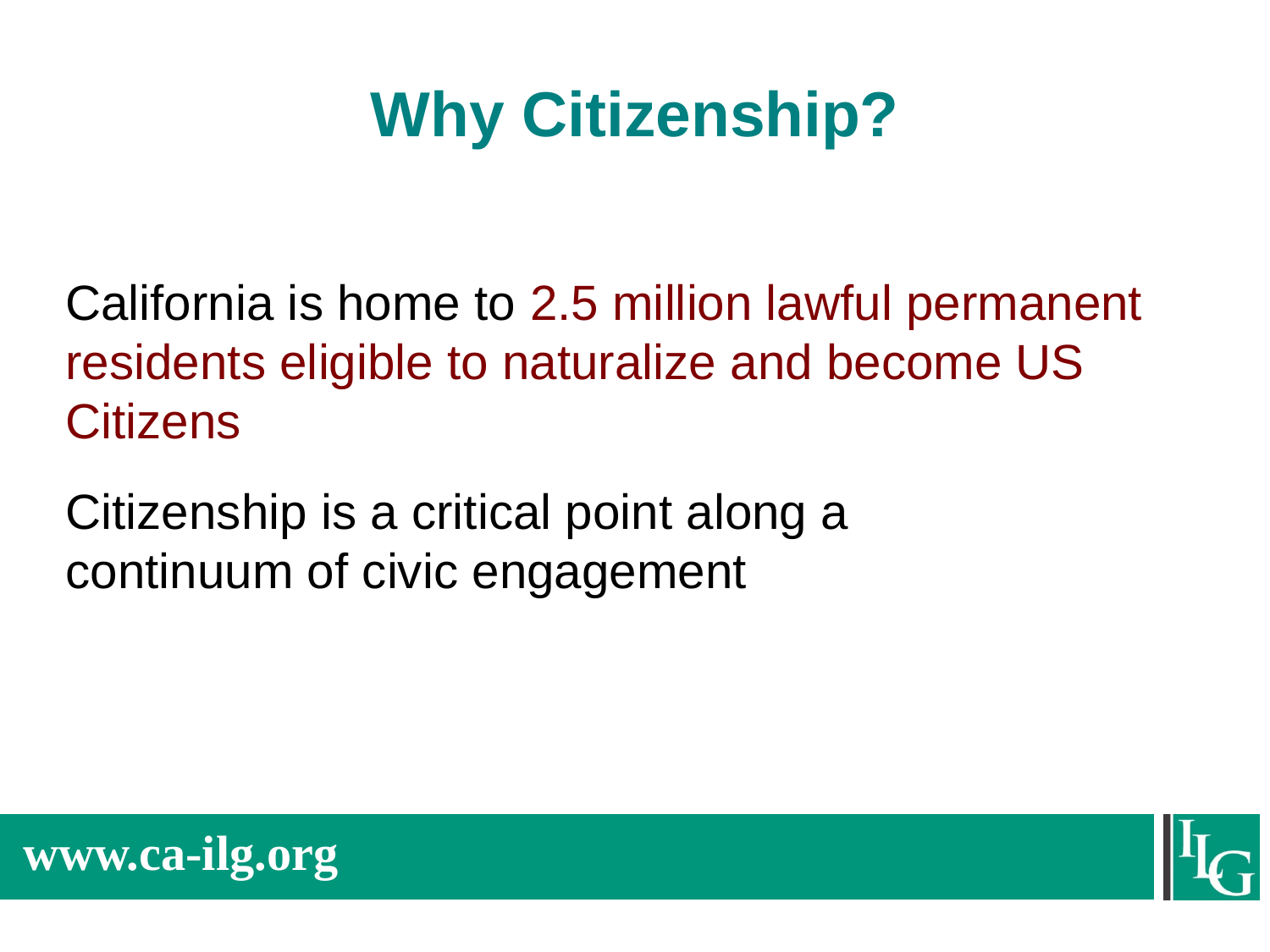

# Why Citizenship?
California is home to 2.5 million lawful permanent residents eligible to naturalize and become US Citizens

Citizenship is a critical point along a
continuum of civic engagement